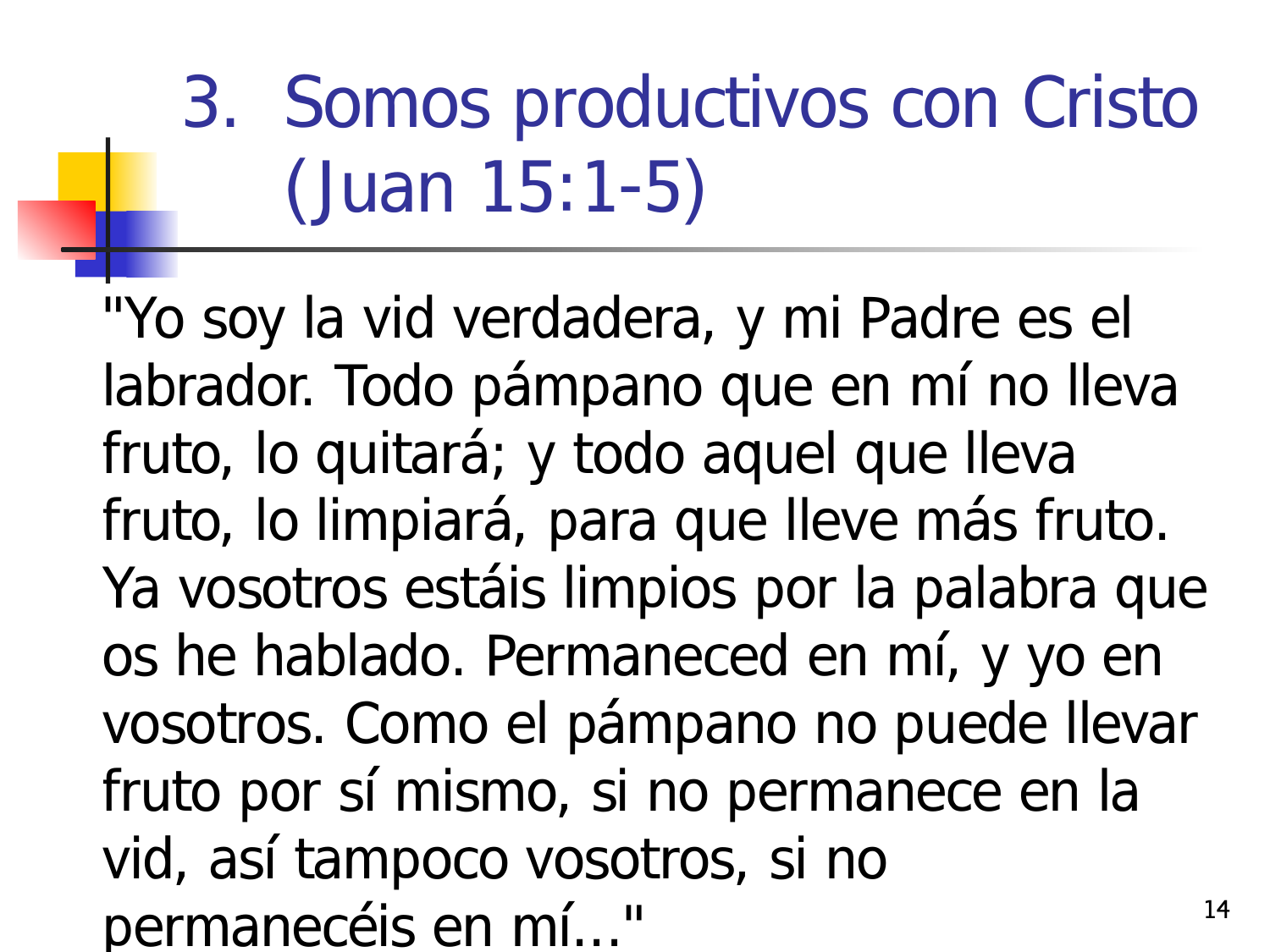

# Somos productivos con Cristo (Juan 15:1-5)
	"Yo soy la vid verdadera, y mi Padre es el labrador. Todo pámpano que en mí no lleva fruto, lo quitará; y todo aquel que lleva fruto, lo limpiará, para que lleve más fruto. Ya vosotros estáis limpios por la palabra que os he hablado. Permaneced en mí, y yo en vosotros. Como el pámpano no puede llevar fruto por sí mismo, si no permanece en la vid, así tampoco vosotros, si no permanecéis en mí..."
14